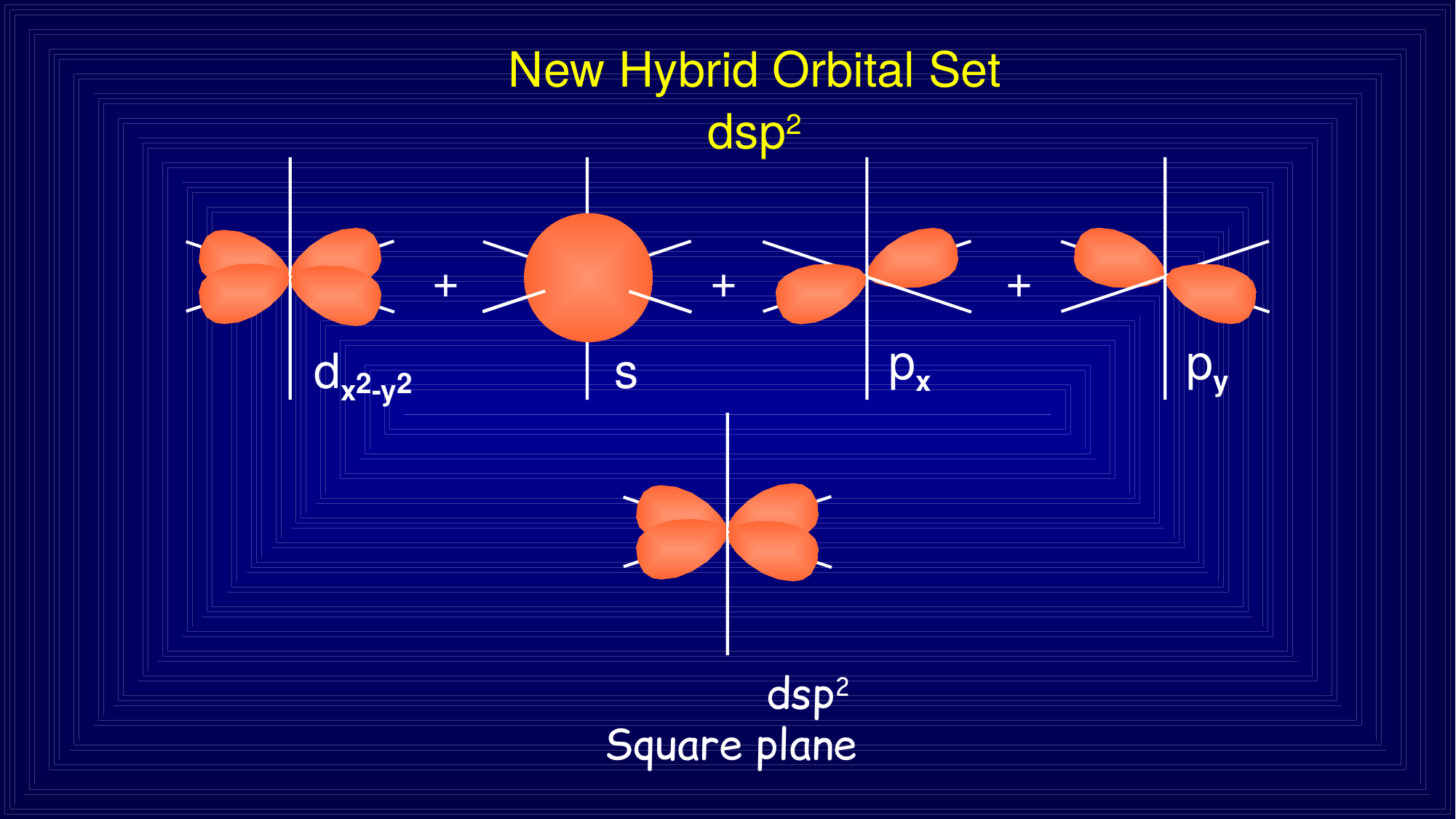

# New Hybrid Orbital Set dsp2

py

dx2-y2

s

px
+
+
+

dsp2
Square plane